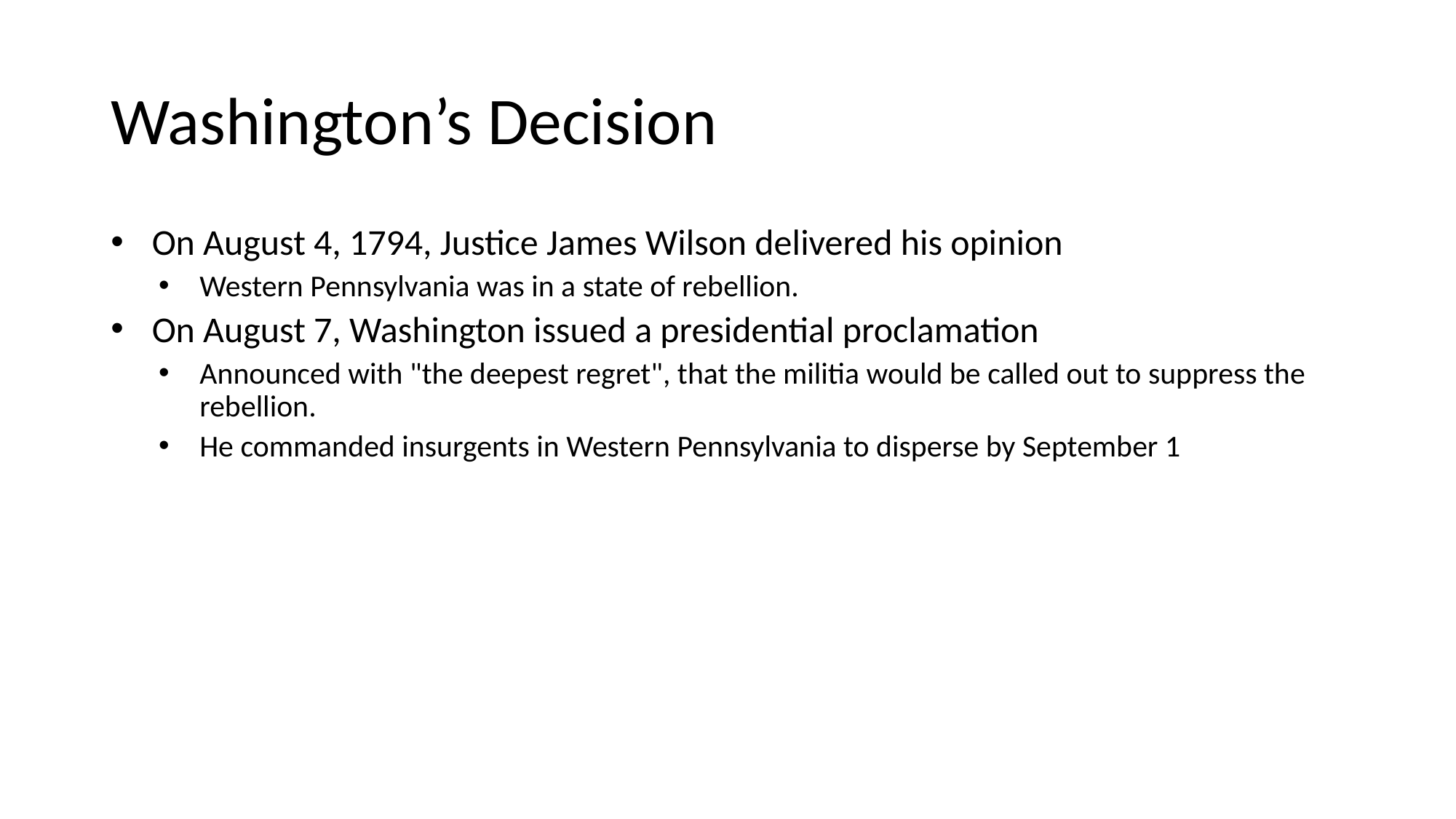

# Washington’s Decision
On August 4, 1794, Justice James Wilson delivered his opinion
Western Pennsylvania was in a state of rebellion.
On August 7, Washington issued a presidential proclamation
Announced with "the deepest regret", that the militia would be called out to suppress the rebellion.
He commanded insurgents in Western Pennsylvania to disperse by September 1